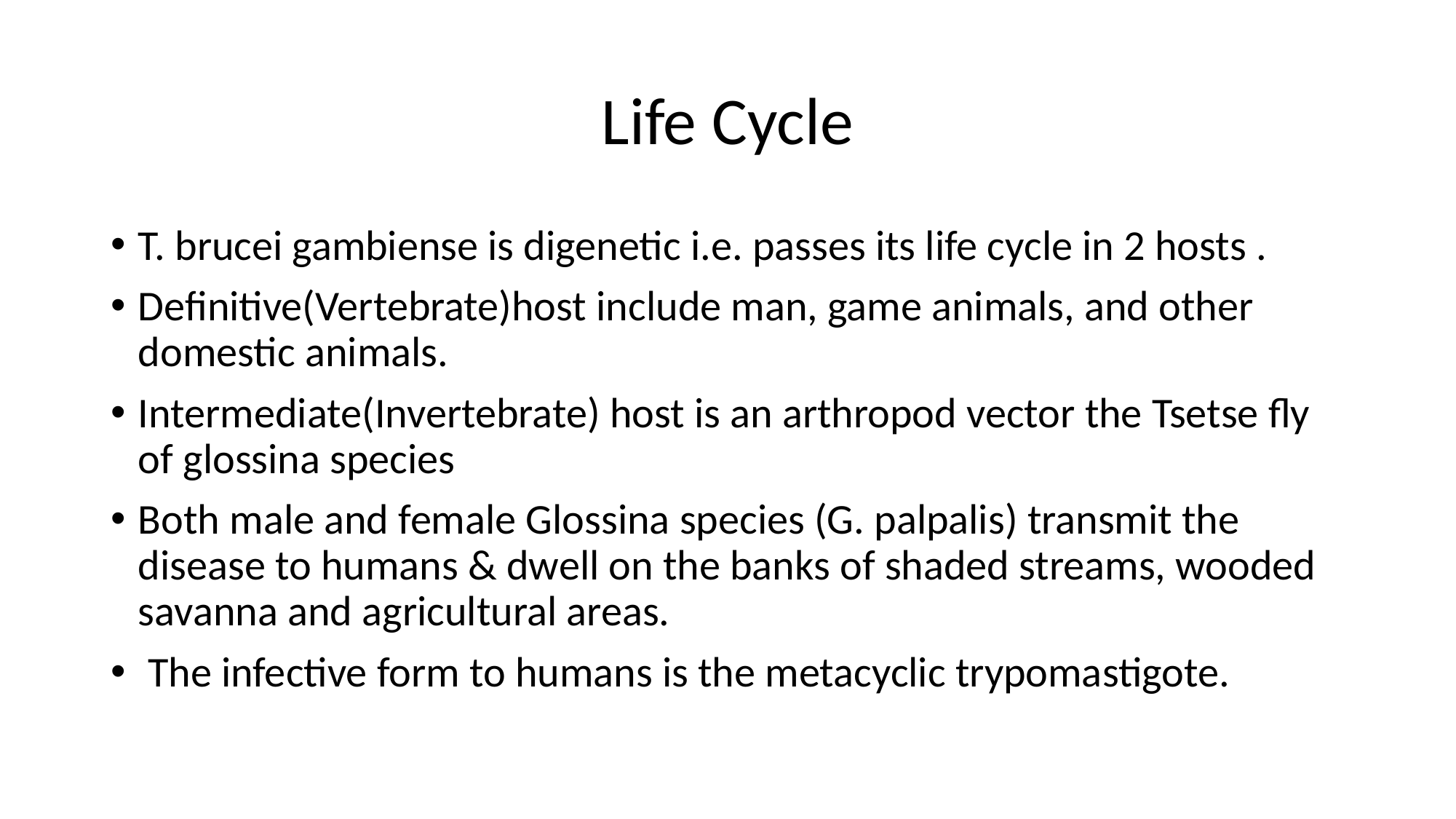

# Life Cycle
T. brucei gambiense is digenetic i.e. passes its life cycle in 2 hosts .
Definitive(Vertebrate)host include man, game animals, and other domestic animals.
Intermediate(Invertebrate) host is an arthropod vector the Tsetse fly of glossina species
Both male and female Glossina species (G. palpalis) transmit the disease to humans & dwell on the banks of shaded streams, wooded savanna and agricultural areas.
 The infective form to humans is the metacyclic trypomastigote.